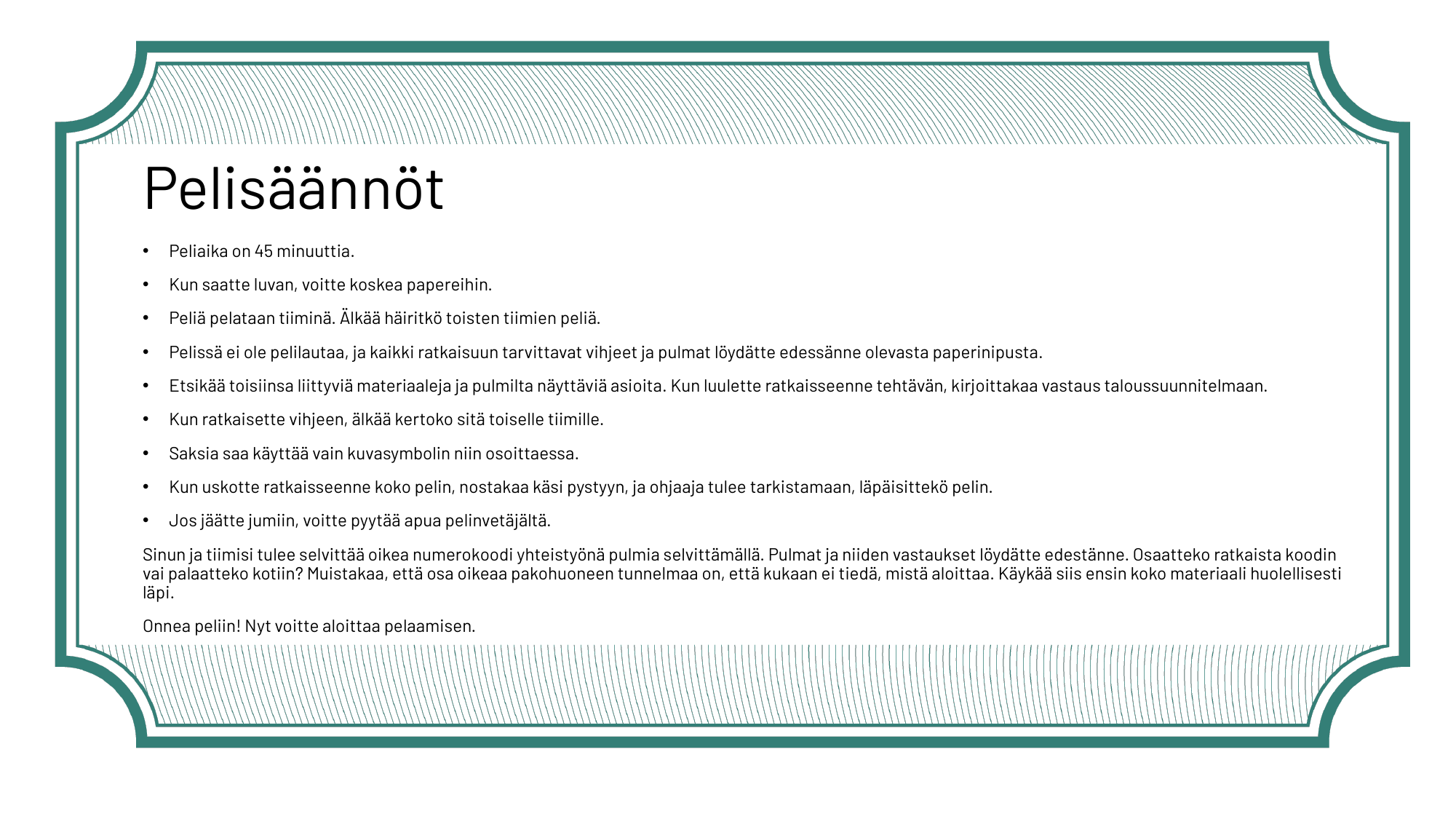

# Pelisäännöt
Peliaika on 45 minuuttia.
Kun saatte luvan, voitte koskea papereihin.
Peliä pelataan tiiminä. Älkää häiritkö toisten tiimien peliä.
Pelissä ei ole pelilautaa, ja kaikki ratkaisuun tarvittavat vihjeet ja pulmat löydätte edessänne olevasta paperinipusta.
Etsikää toisiinsa liittyviä materiaaleja ja pulmilta näyttäviä asioita. Kun luulette ratkaisseenne tehtävän, kirjoittakaa vastaus taloussuunnitelmaan.
Kun ratkaisette vihjeen, älkää kertoko sitä toiselle tiimille.
Saksia saa käyttää vain kuvasymbolin niin osoittaessa.
Kun uskotte ratkaisseenne koko pelin, nostakaa käsi pystyyn, ja ohjaaja tulee tarkistamaan, läpäisittekö pelin.
Jos jäätte jumiin, voitte pyytää apua pelinvetäjältä.
Sinun ja tiimisi tulee selvittää oikea numerokoodi yhteistyönä pulmia selvittämällä. Pulmat ja niiden vastaukset löydätte edestänne. Osaatteko ratkaista koodin vai palaatteko kotiin? Muistakaa, että osa oikeaa pakohuoneen tunnelmaa on, että kukaan ei tiedä, mistä aloittaa. Käykää siis ensin koko materiaali huolellisesti läpi.
Onnea peliin! Nyt voitte aloittaa pelaamisen.